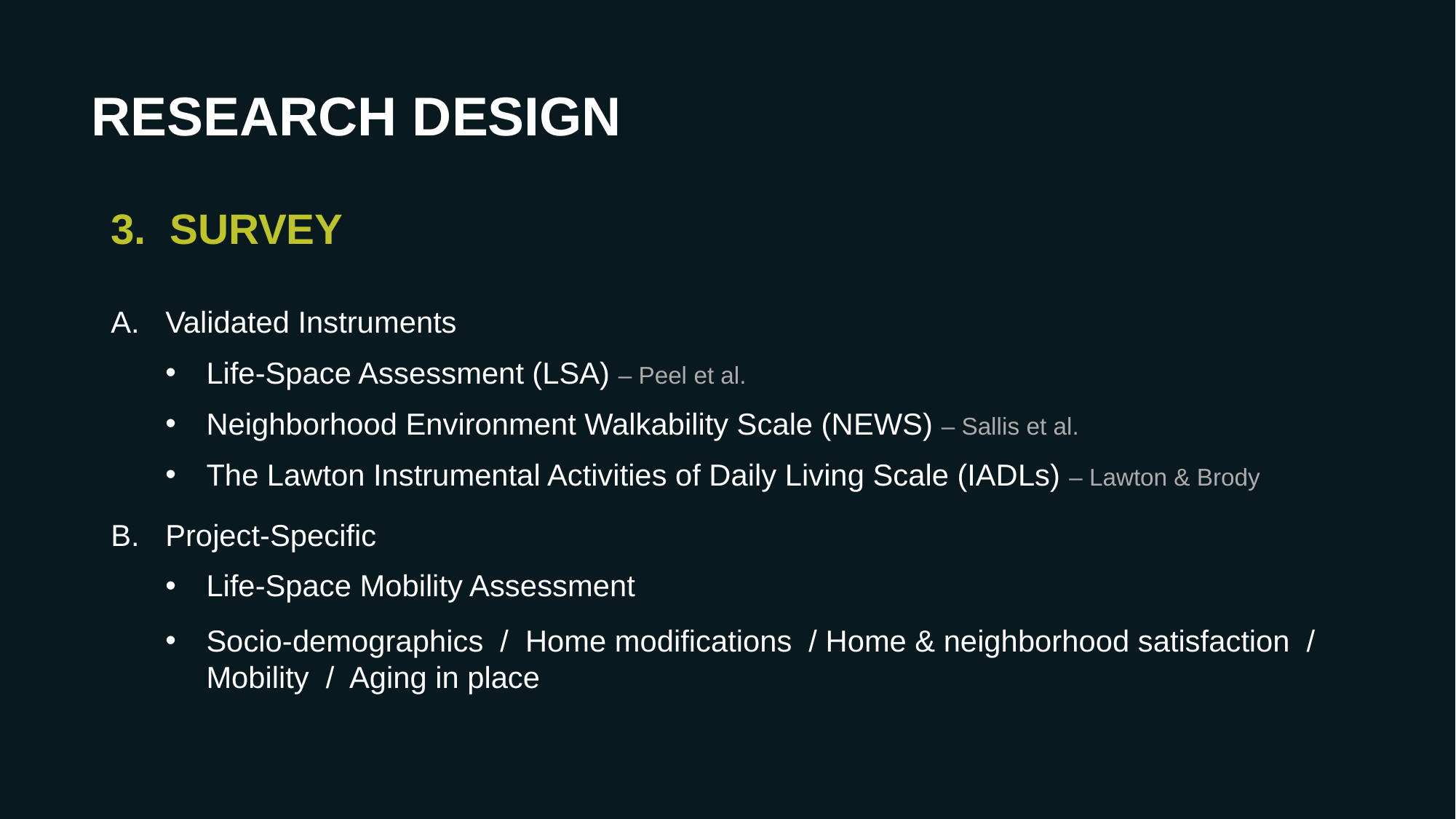

Research Design
3.  Survey
Validated Instruments
Life-Space Assessment (LSA) – Peel et al.
Neighborhood Environment Walkability Scale (NEWS) – Sallis et al.
The Lawton Instrumental Activities of Daily Living Scale (IADLs) – Lawton & Brody
Project-Specific
Life-Space Mobility Assessment
Socio-demographics  /  Home modifications  / Home & neighborhood satisfaction  /  Mobility  /  Aging in place